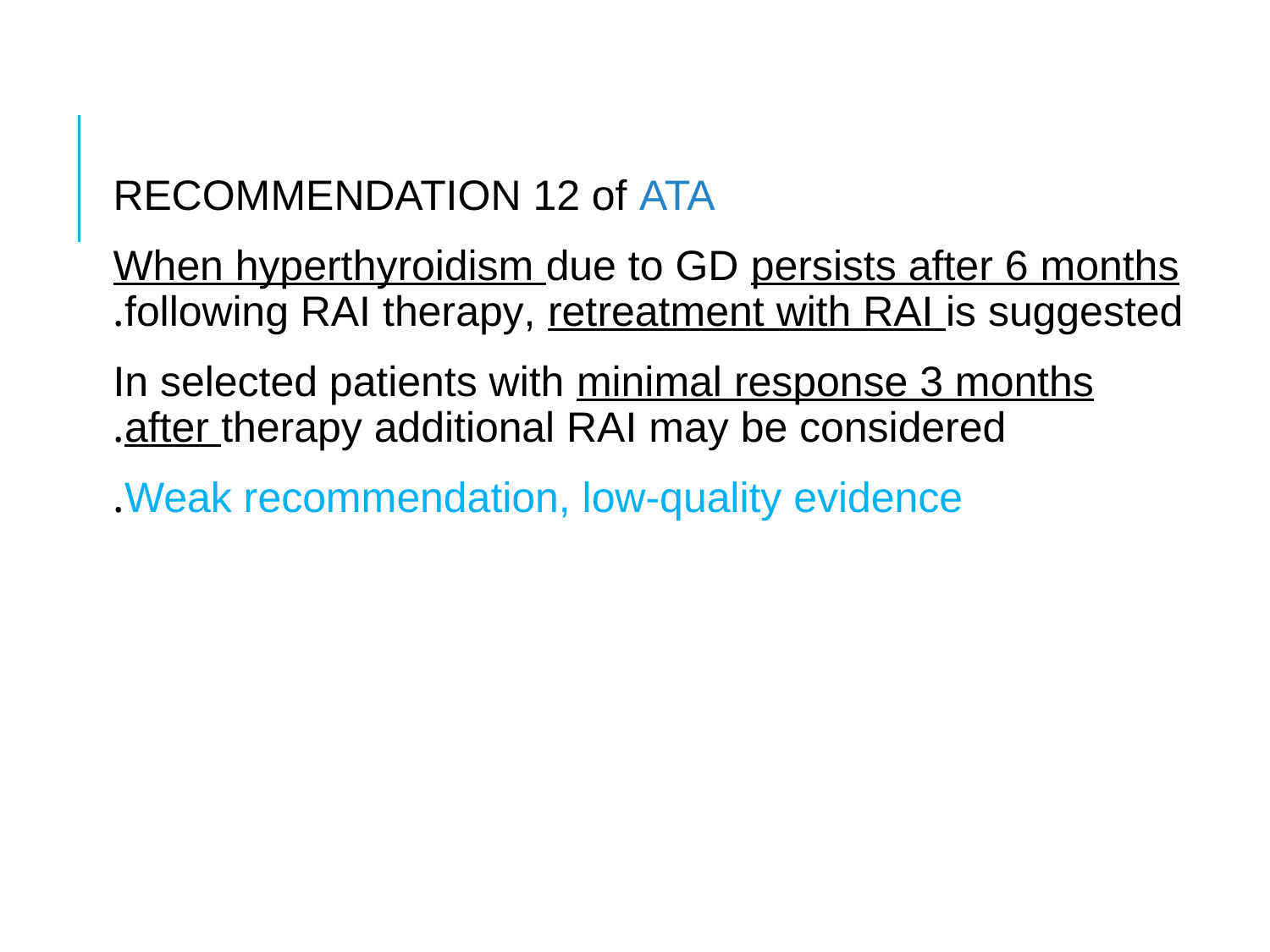

#
RECOMMENDATION 12 of ATA
When hyperthyroidism due to GD persists after 6 months following RAI therapy, retreatment with RAI is suggested.
In selected patients with minimal response 3 months after therapy additional RAI may be considered.
Weak recommendation, low-quality evidence.